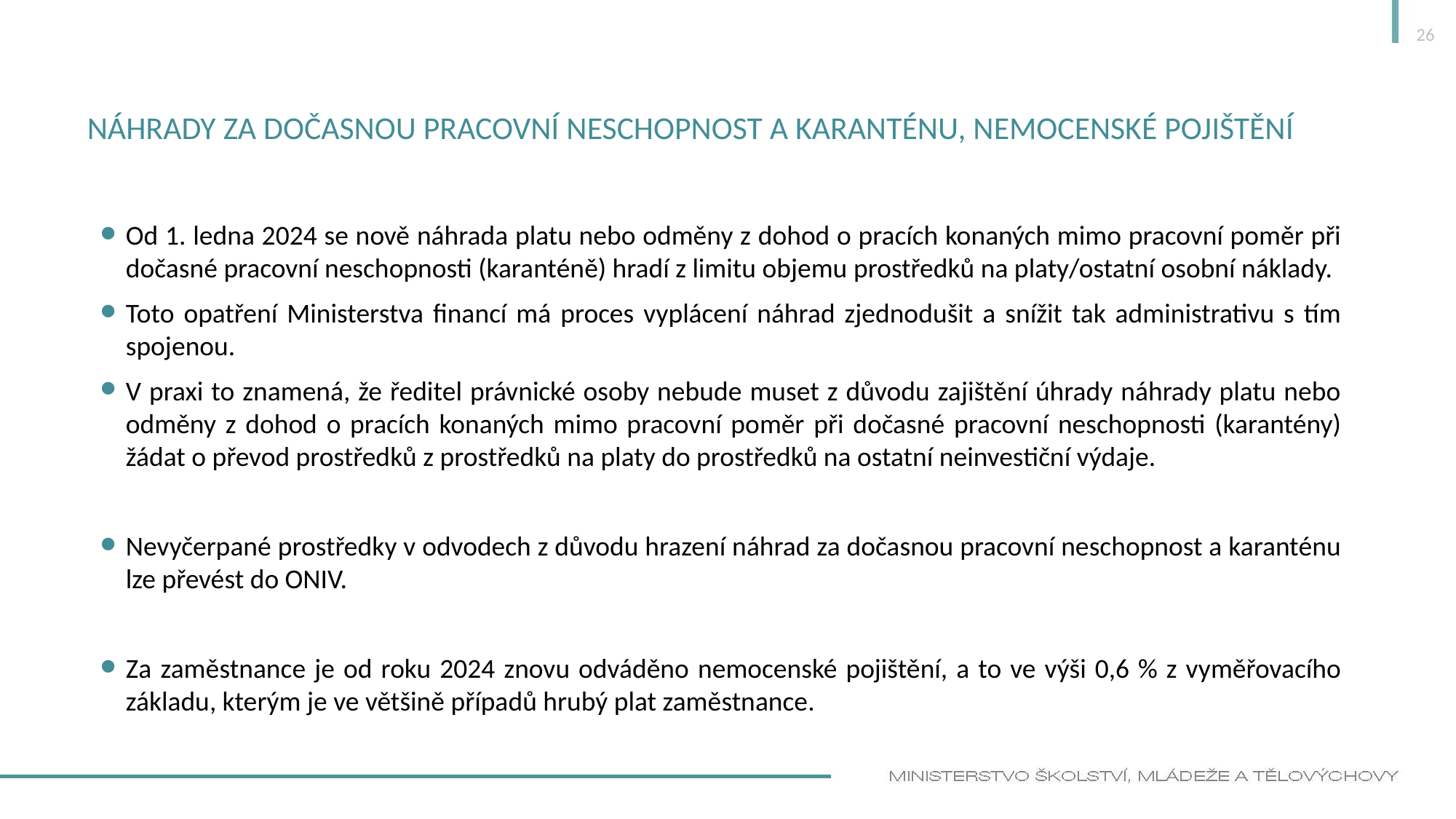

26
# Náhrady za dočasnou pracovní neschopnost a karanténu, nemocenské pojištění
Od 1. ledna 2024 se nově náhrada platu nebo odměny z dohod o pracích konaných mimo pracovní poměr při dočasné pracovní neschopnosti (karanténě) hradí z limitu objemu prostředků na platy/ostatní osobní náklady.
Toto opatření Ministerstva financí má proces vyplácení náhrad zjednodušit a snížit tak administrativu s tím spojenou.
V praxi to znamená, že ředitel právnické osoby nebude muset z důvodu zajištění úhrady náhrady platu nebo odměny z dohod o pracích konaných mimo pracovní poměr při dočasné pracovní neschopnosti (karantény) žádat o převod prostředků z prostředků na platy do prostředků na ostatní neinvestiční výdaje.

Nevyčerpané prostředky v odvodech z důvodu hrazení náhrad za dočasnou pracovní neschopnost a karanténu lze převést do ONIV.

Za zaměstnance je od roku 2024 znovu odváděno nemocenské pojištění, a to ve výši 0,6 % z vyměřovacího základu, kterým je ve většině případů hrubý plat zaměstnance.